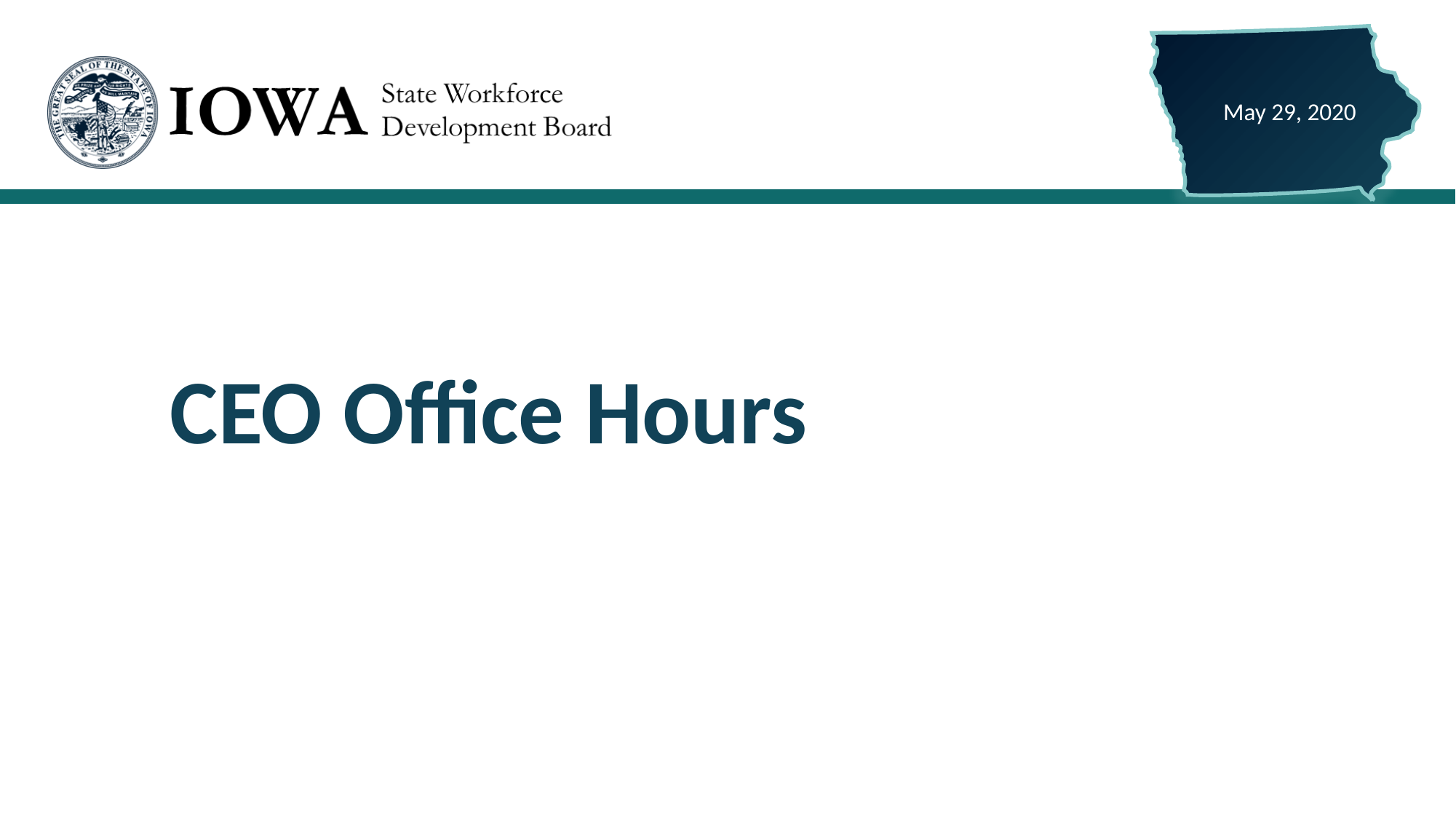

May 29, 2020
# CEO Office Hours